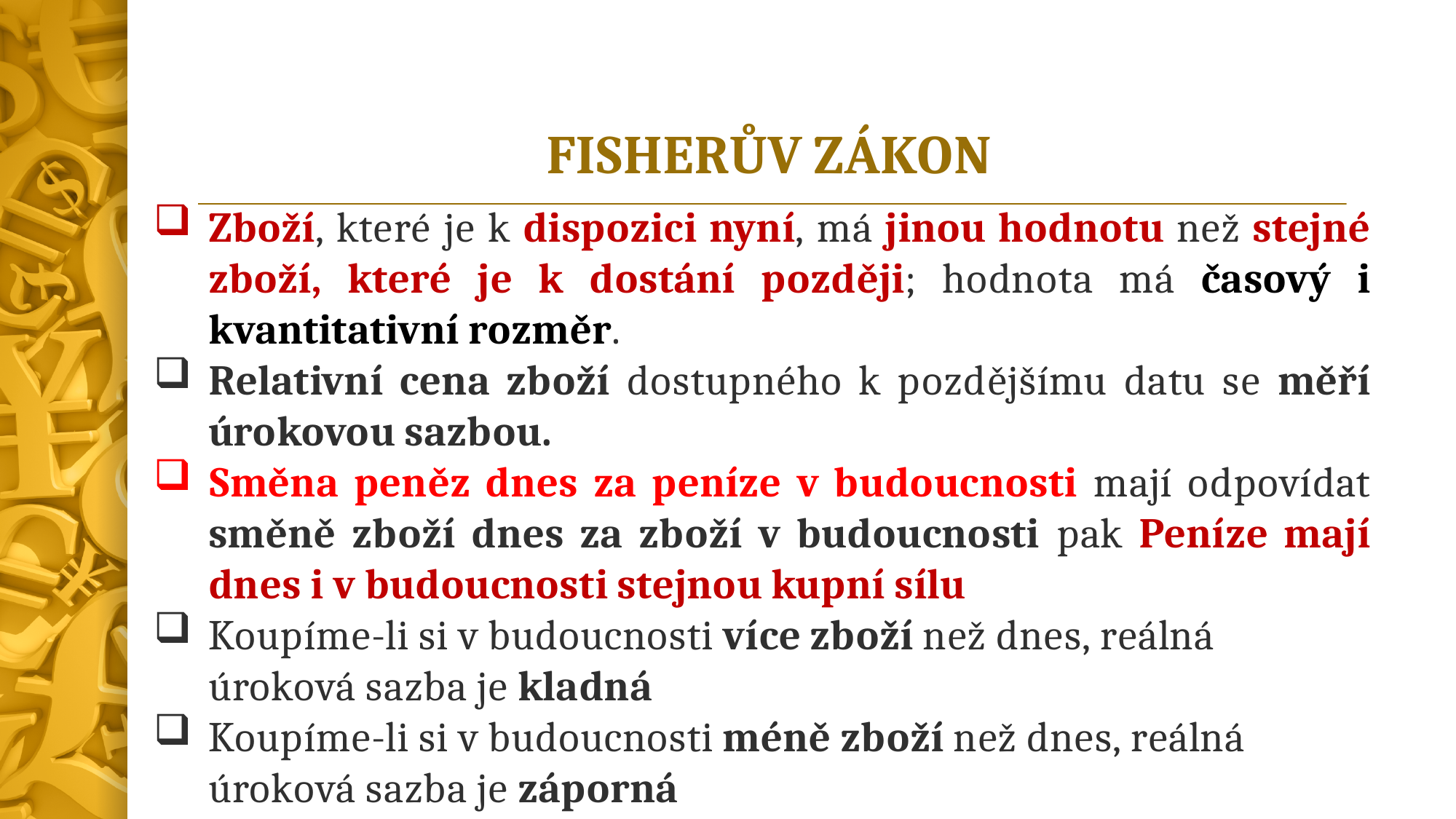

# FISHERŮV ZÁKON
Zboží, které je k dispozici nyní, má jinou hodnotu než stejné zboží, které je k dostání později; hodnota má časový i kvantitativní rozměr.
Relativní cena zboží dostupného k pozdějšímu datu se měří úrokovou sazbou.
Směna peněz dnes za peníze v budoucnosti mají odpovídat směně zboží dnes za zboží v budoucnosti pak Peníze mají dnes i v budoucnosti stejnou kupní sílu
Koupíme-li si v budoucnosti více zboží než dnes, reálná úroková sazba je kladná
Koupíme-li si v budoucnosti méně zboží než dnes, reálná úroková sazba je záporná